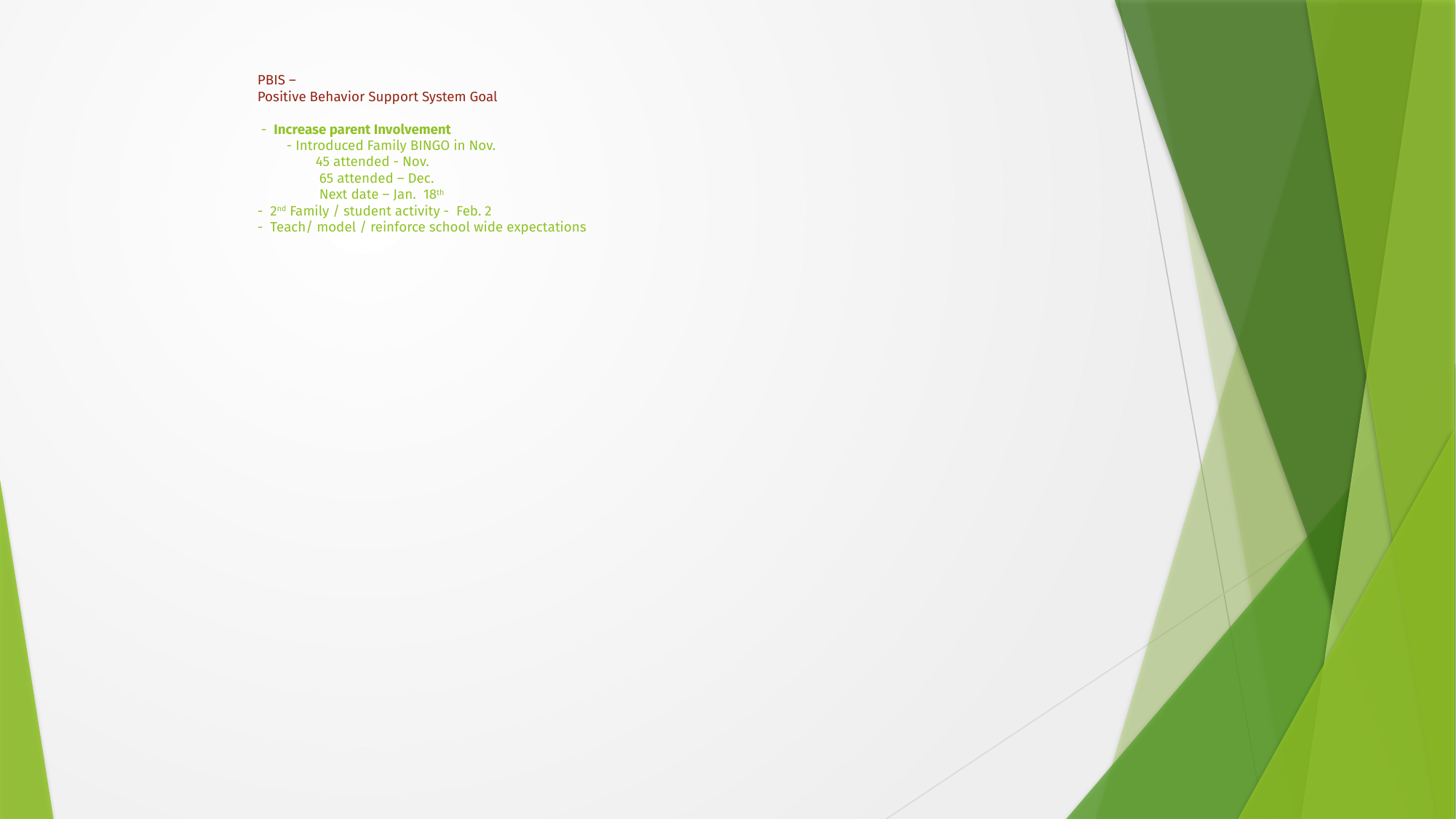

# PBIS – Positive Behavior Support System Goal -  Increase parent Involvement - Introduced Family BINGO in Nov. 45 attended - Nov. 65 attended – Dec. Next date – Jan.  18th -  2nd Family / student activity -  Feb. 2 -  Teach/ model / reinforce school wide expectations